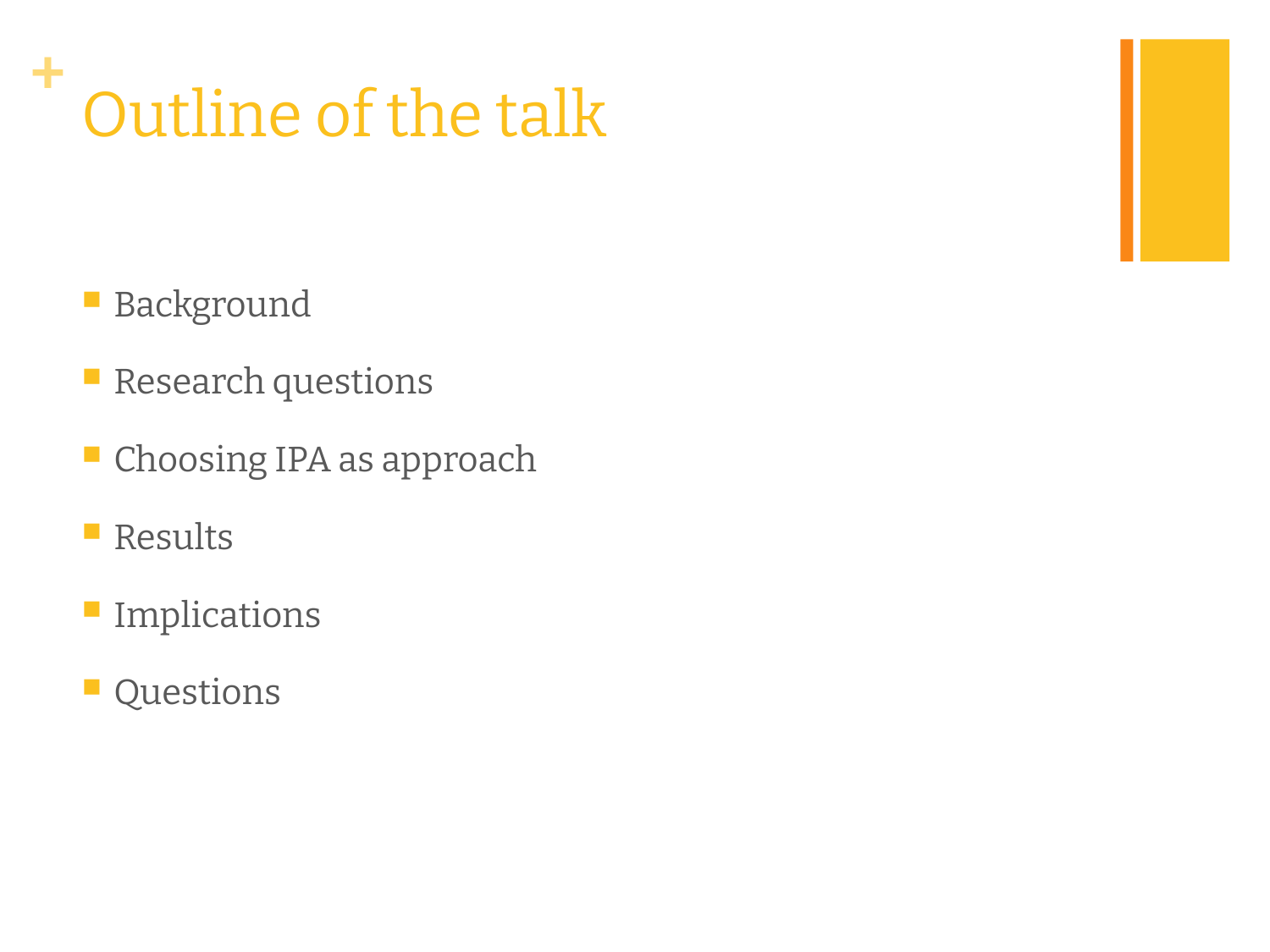

# Outline of the talk
Background
Research questions
Choosing IPA as approach
Results
Implications
Questions